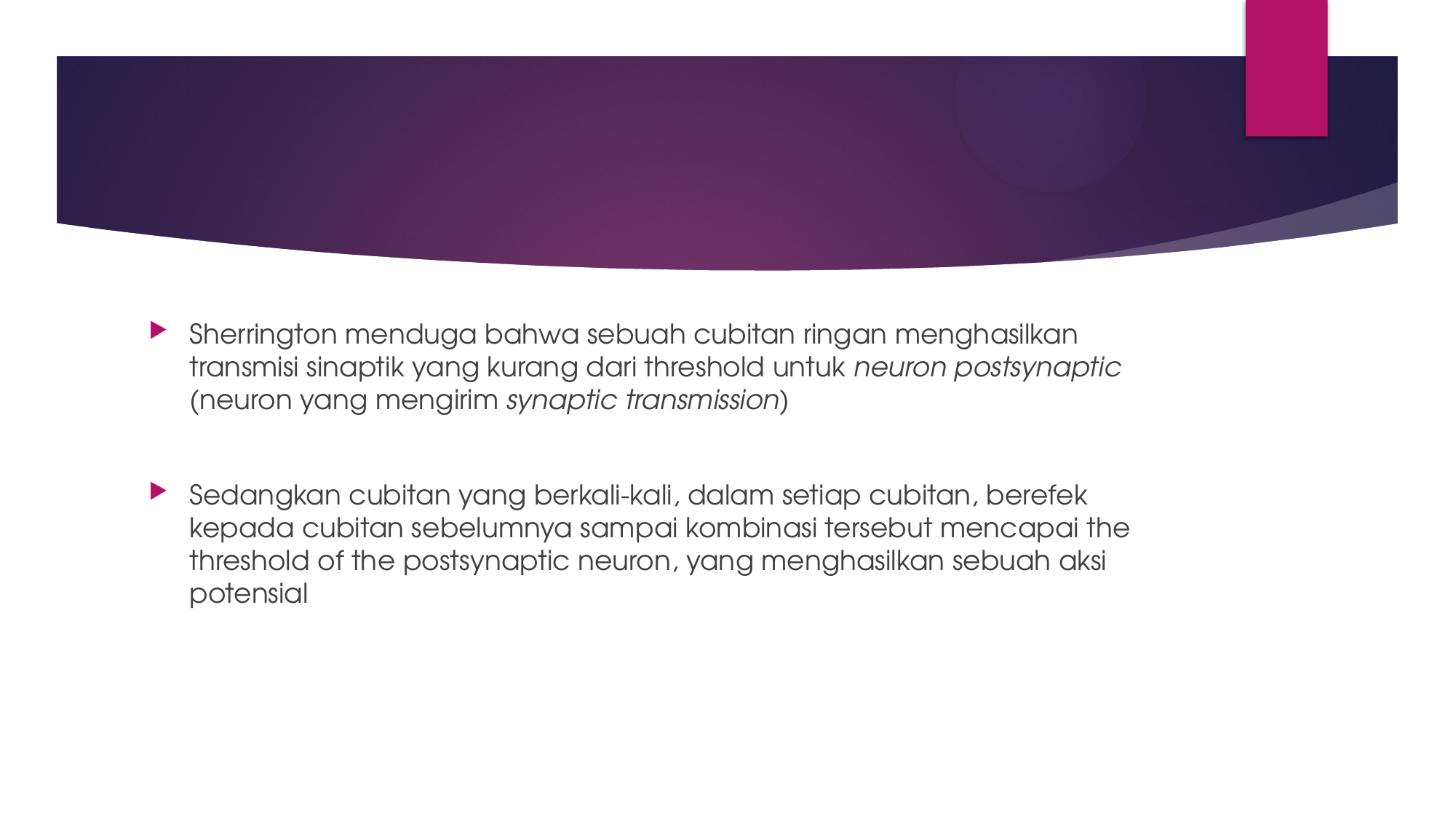

#
Sherrington menduga bahwa sebuah cubitan ringan menghasilkan transmisi sinaptik yang kurang dari threshold untuk neuron postsynaptic (neuron yang mengirim synaptic transmission)

Sedangkan cubitan yang berkali-kali, dalam setiap cubitan, berefek kepada cubitan sebelumnya sampai kombinasi tersebut mencapai the threshold of the postsynaptic neuron, yang menghasilkan sebuah aksi potensial